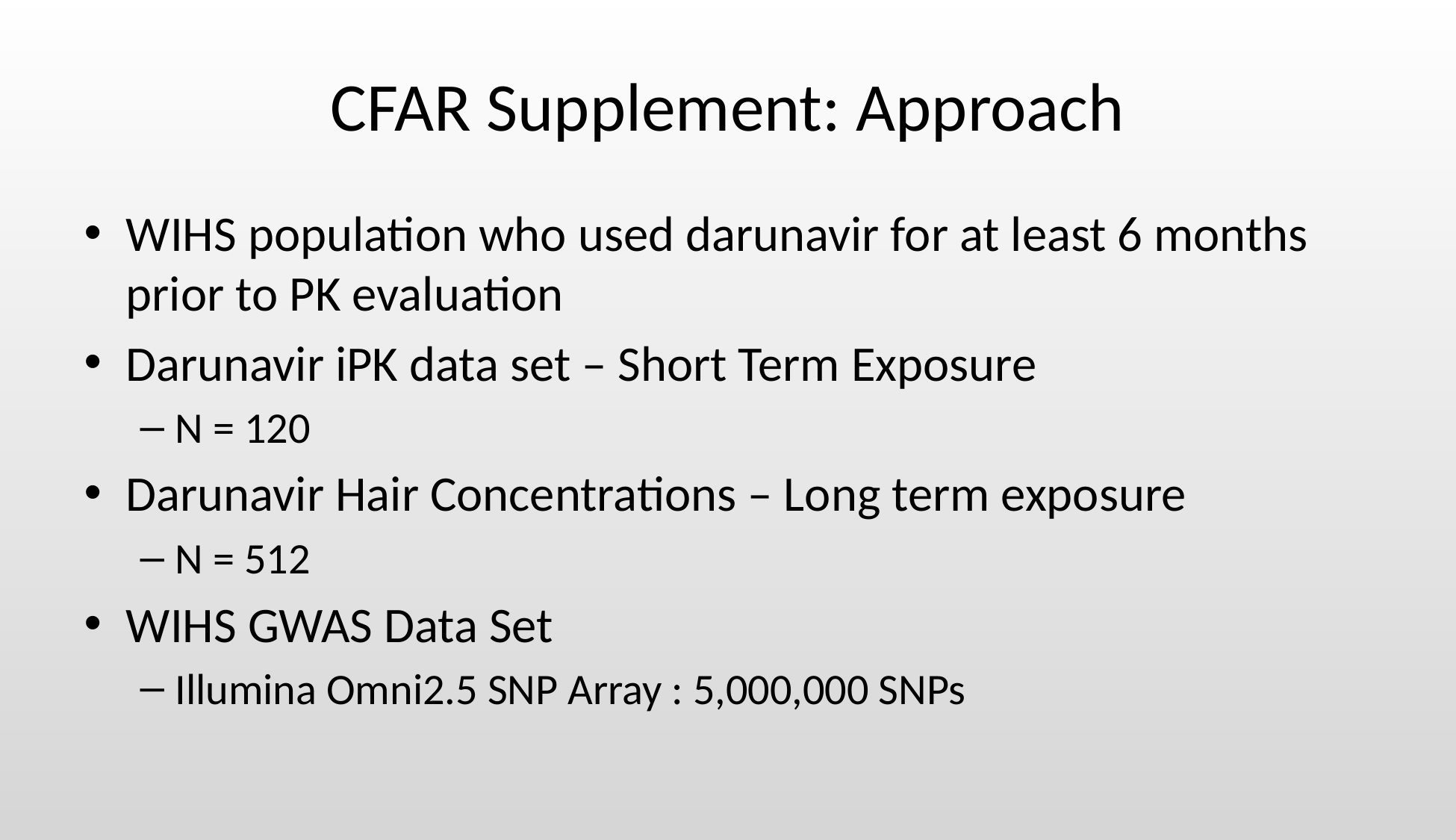

# CFAR Supplement: Approach
WIHS population who used darunavir for at least 6 months prior to PK evaluation
Darunavir iPK data set – Short Term Exposure
N = 120
Darunavir Hair Concentrations – Long term exposure
N = 512
WIHS GWAS Data Set
Illumina Omni2.5 SNP Array : 5,000,000 SNPs